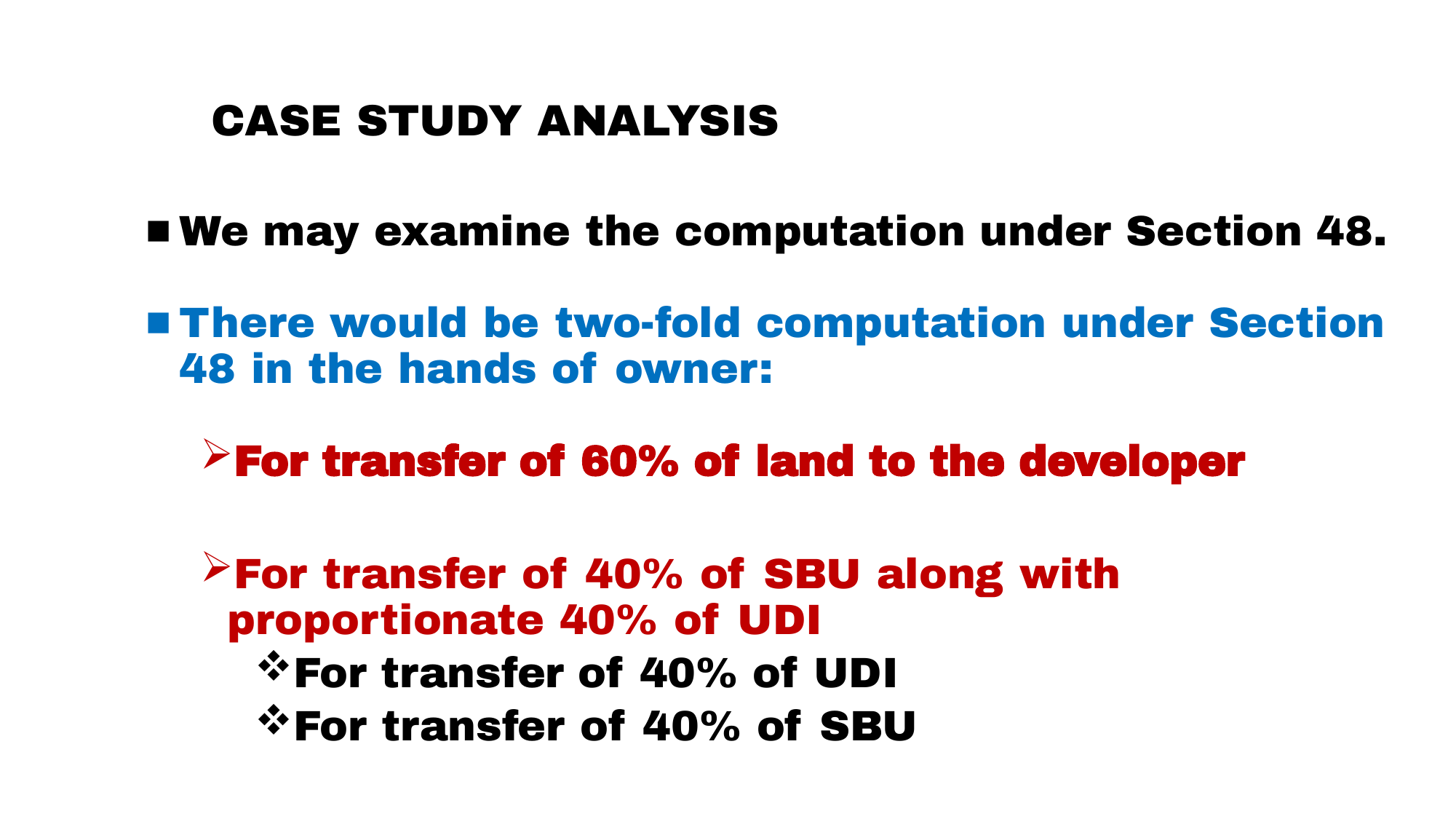

# CASE STUDY 0%CA CASE STUDY ANALYSISof land – Section 45(5A)Transfer of 60%ransfer of 60% of land – Section 45(5A
We may examine the computation under Section 48.

There would be two-fold computation under Section 48 in the hands of owner:

For transfer of 60% of land to the developer

For transfer of 40% of SBU along with proportionate 40% of UDI
For transfer of 40% of UDI
For transfer of 40% of SBU